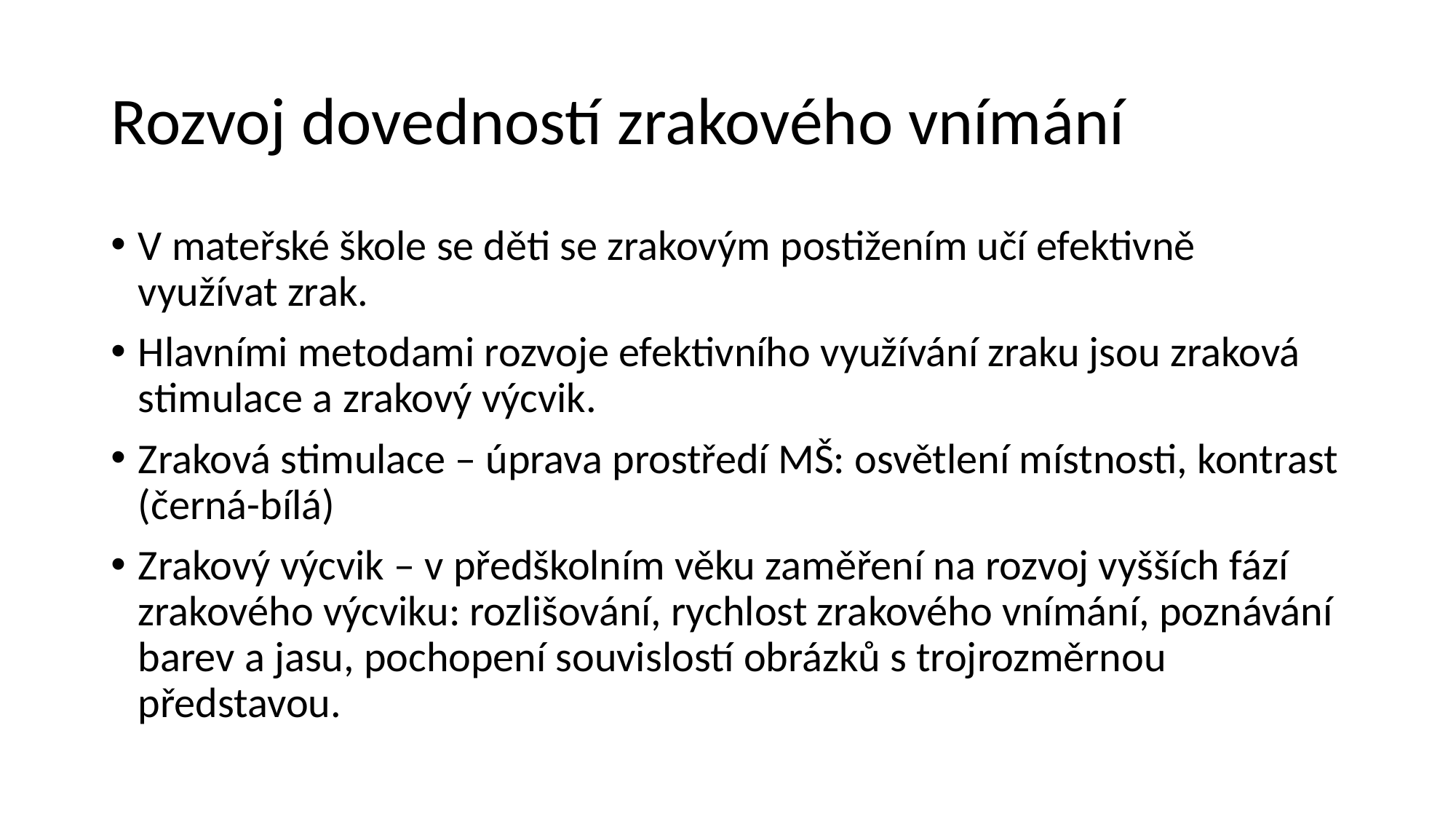

# Rozvoj dovedností zrakového vnímání
V mateřské škole se děti se zrakovým postižením učí efektivně využívat zrak.
Hlavními metodami rozvoje efektivního využívání zraku jsou zraková stimulace a zrakový výcvik.
Zraková stimulace – úprava prostředí MŠ: osvětlení místnosti, kontrast (černá-bílá)
Zrakový výcvik – v předškolním věku zaměření na rozvoj vyšších fází zrakového výcviku: rozlišování, rychlost zrakového vnímání, poznávání barev a jasu, pochopení souvislostí obrázků s trojrozměrnou představou.